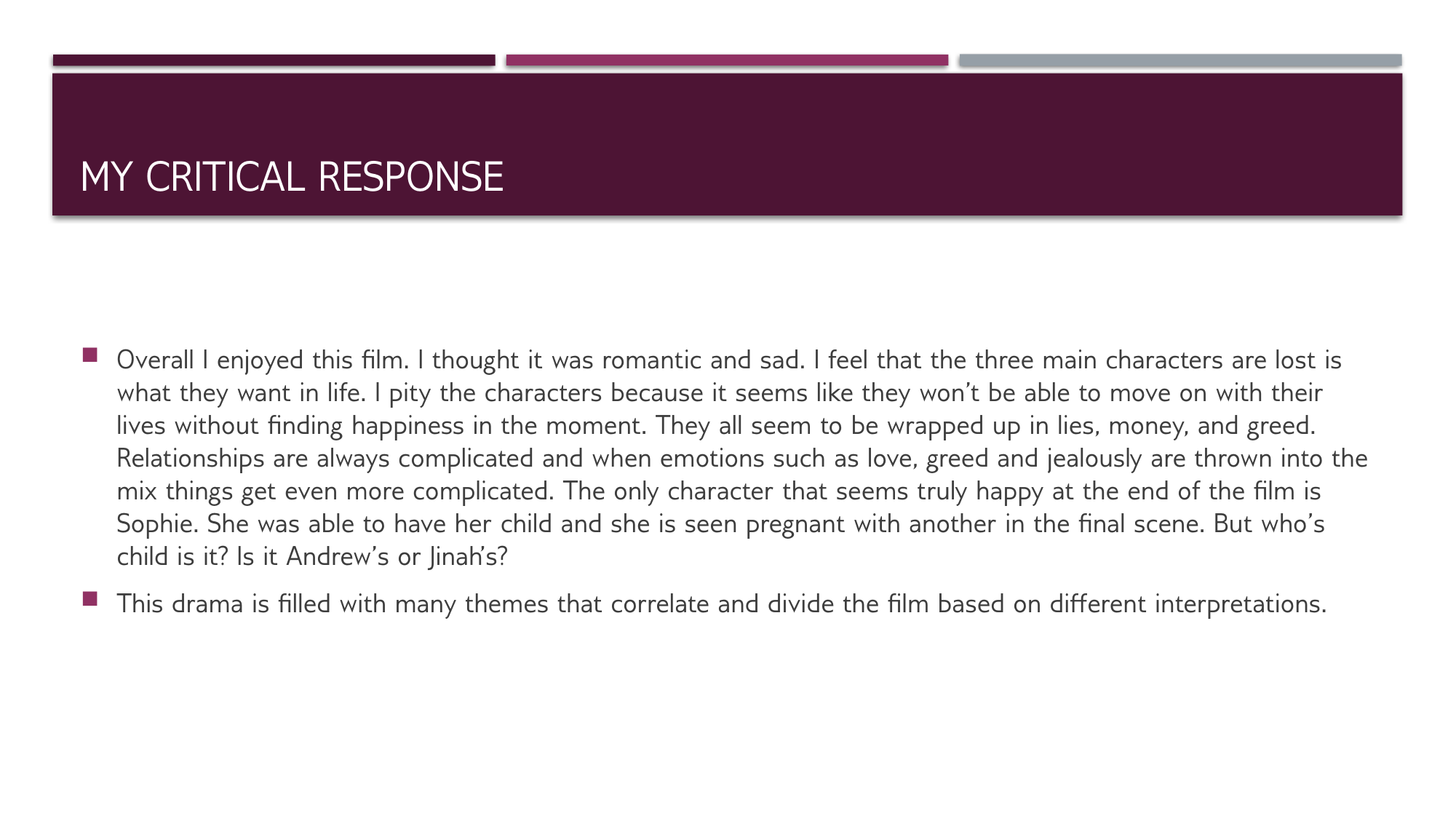

# My critical response
Overall I enjoyed this film. I thought it was romantic and sad. I feel that the three main characters are lost is what they want in life. I pity the characters because it seems like they won’t be able to move on with their lives without finding happiness in the moment. They all seem to be wrapped up in lies, money, and greed. Relationships are always complicated and when emotions such as love, greed and jealously are thrown into the mix things get even more complicated. The only character that seems truly happy at the end of the film is Sophie. She was able to have her child and she is seen pregnant with another in the final scene. But who’s child is it? Is it Andrew’s or Jinah’s?
This drama is filled with many themes that correlate and divide the film based on different interpretations.